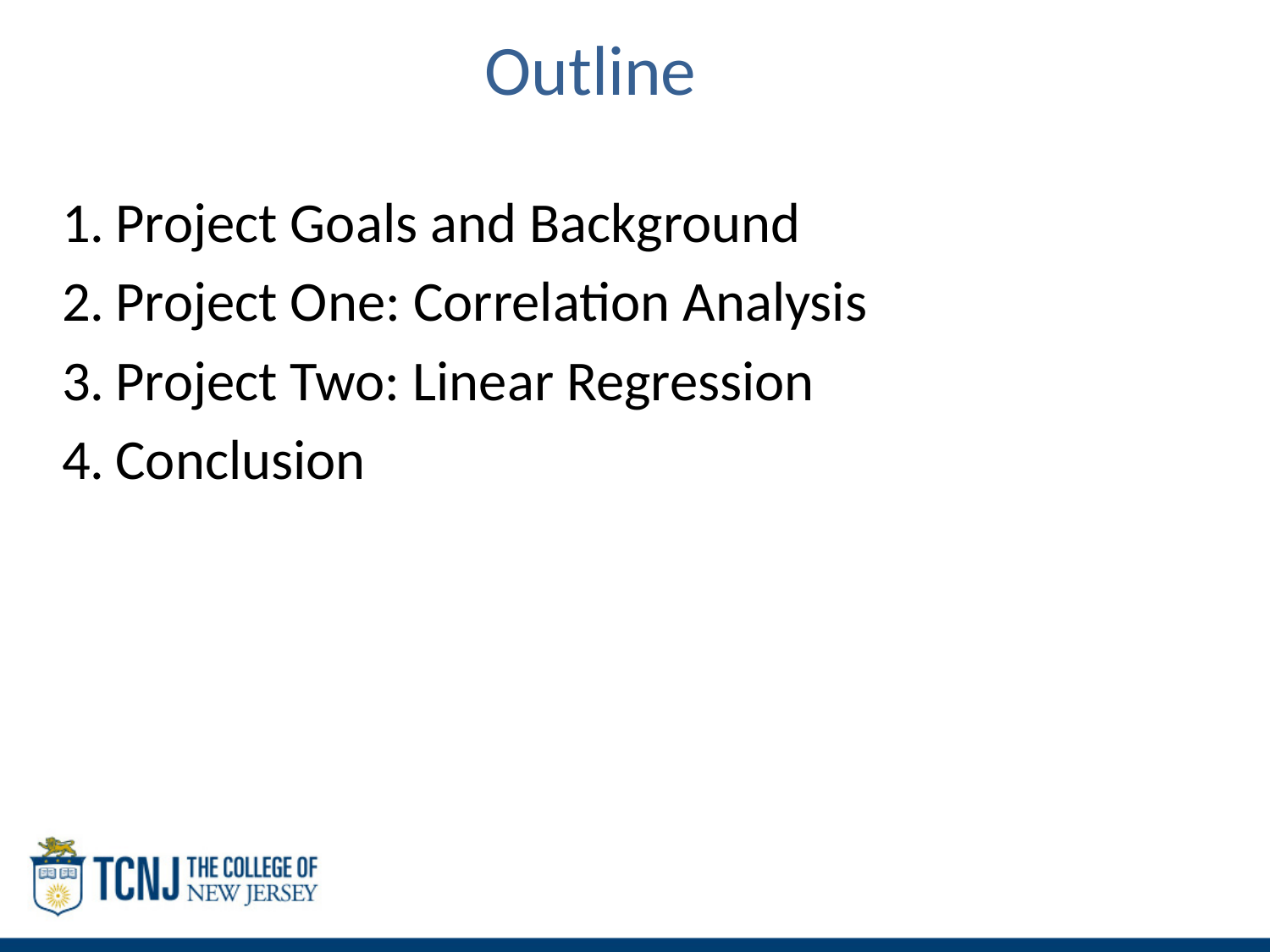

# Outline
Project Goals and Background
Project One: Correlation Analysis
Project Two: Linear Regression
Conclusion